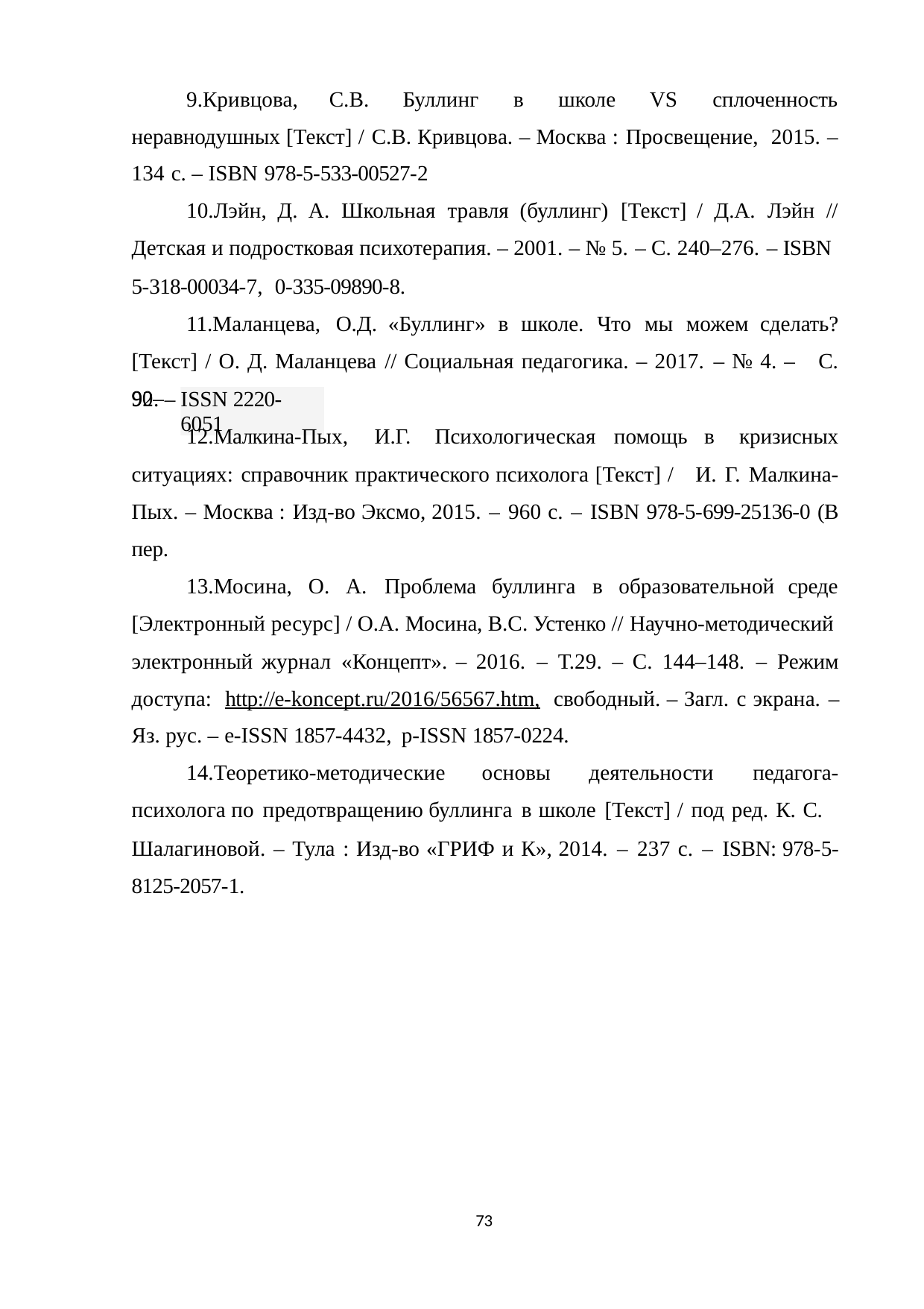

Кривцова,  С.В.  Буллинг  в  школе  VS  сплоченность неравнодушных [Текст] / С.В. Кривцова. – Москва : Просвещение, 2015. – 134 с. – ISBN 978-5-533-00527-2
Лэйн, Д. А. Школьная травля (буллинг) [Текст] / Д.А. Лэйн // Детская и подростковая психотерапия. – 2001. – № 5. – С. 240–276. – ISBN
5-318-00034-7, 0-335-09890-8.
Маланцева, О.Д. «Буллинг» в школе. Что мы можем сделать? [Текст] / О. Д. Маланцева // Социальная педагогика. – 2017. – № 4. –  С. 90–
92. –
ISSN 2220-6051
Малкина-Пых,  И.Г.  Психологическая помощь в  кризисных ситуациях: справочник практического психолога [Текст] /  И. Г. Малкина- Пых. – Москва : Изд-во Эксмо, 2015. – 960 с. – ISBN 978-5-699-25136-0 (В пер.
Мосина, О. А. Проблема буллинга в образовательной среде [Электронный ресурс] / О.А. Мосина, В.С. Устенко // Научно-методический
электронный журнал «Концепт». – 2016. – Т.29. – С. 144–148. – Режим доступа: http://e-koncept.ru/2016/56567.htm, свободный. – Загл. с экрана. – Яз. рус. – e-ISSN 1857-4432, p-ISSN 1857-0224.
Теоретико-методические  основы  деятельности  педагога- психолога по предотвращению буллинга в школе [Текст] / под ред. К. С.
Шалагиновой. – Тула : Изд-во «ГРИФ и К», 2014. – 237 с. – ISBN: 978-5- 8125-2057-1.
73